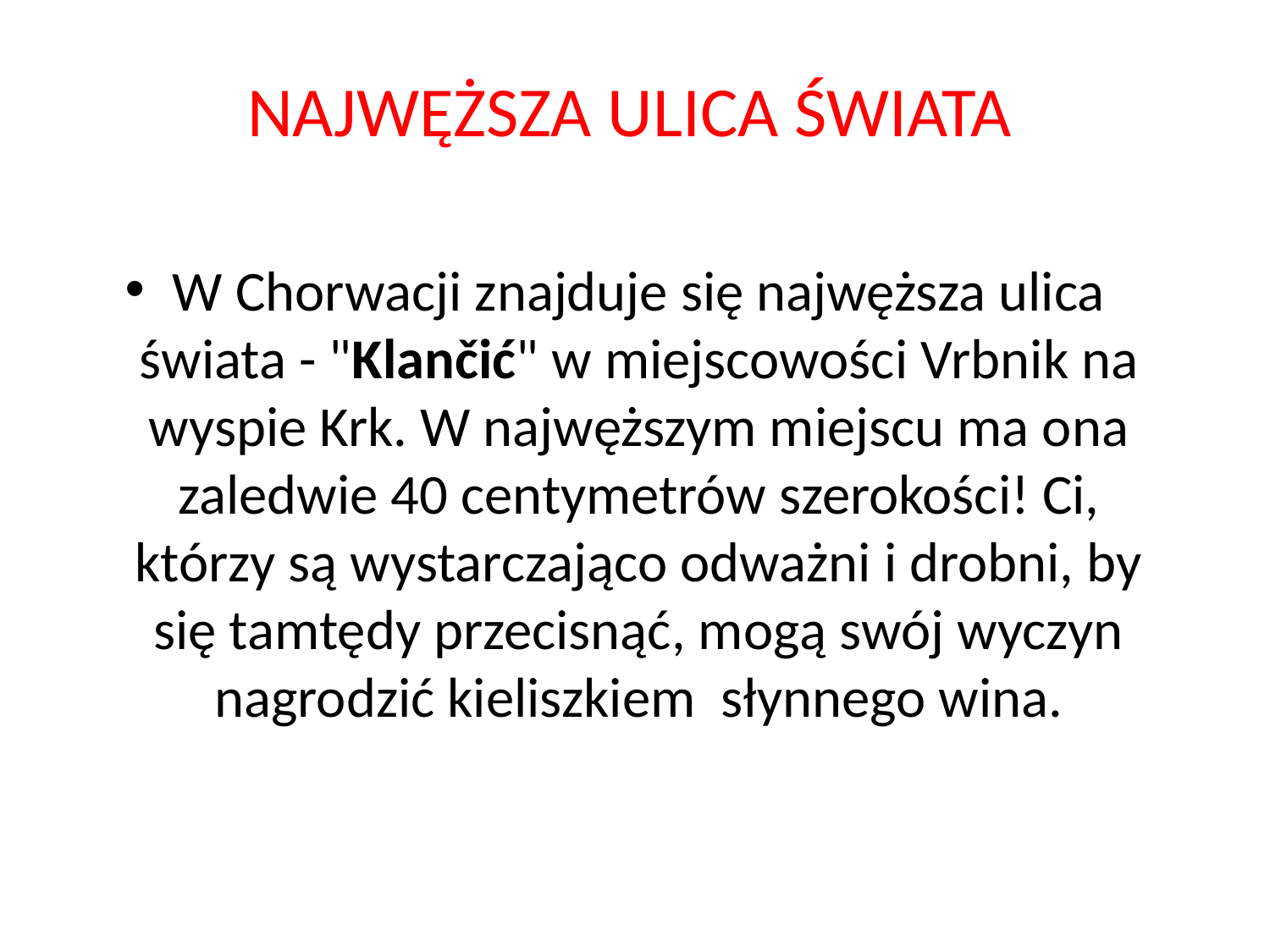

NAJWĘŻSZA ULICA ŚWIATA
W Chorwacji znajduje się najwęższa ulica świata - "Klančić" w miejscowości Vrbnik na wyspie Krk. W najwęższym miejscu ma ona zaledwie 40 centymetrów szerokości! Ci, którzy są wystarczająco odważni i drobni, by się tamtędy przecisnąć, mogą swój wyczyn nagrodzić kieliszkiem  słynnego wina.